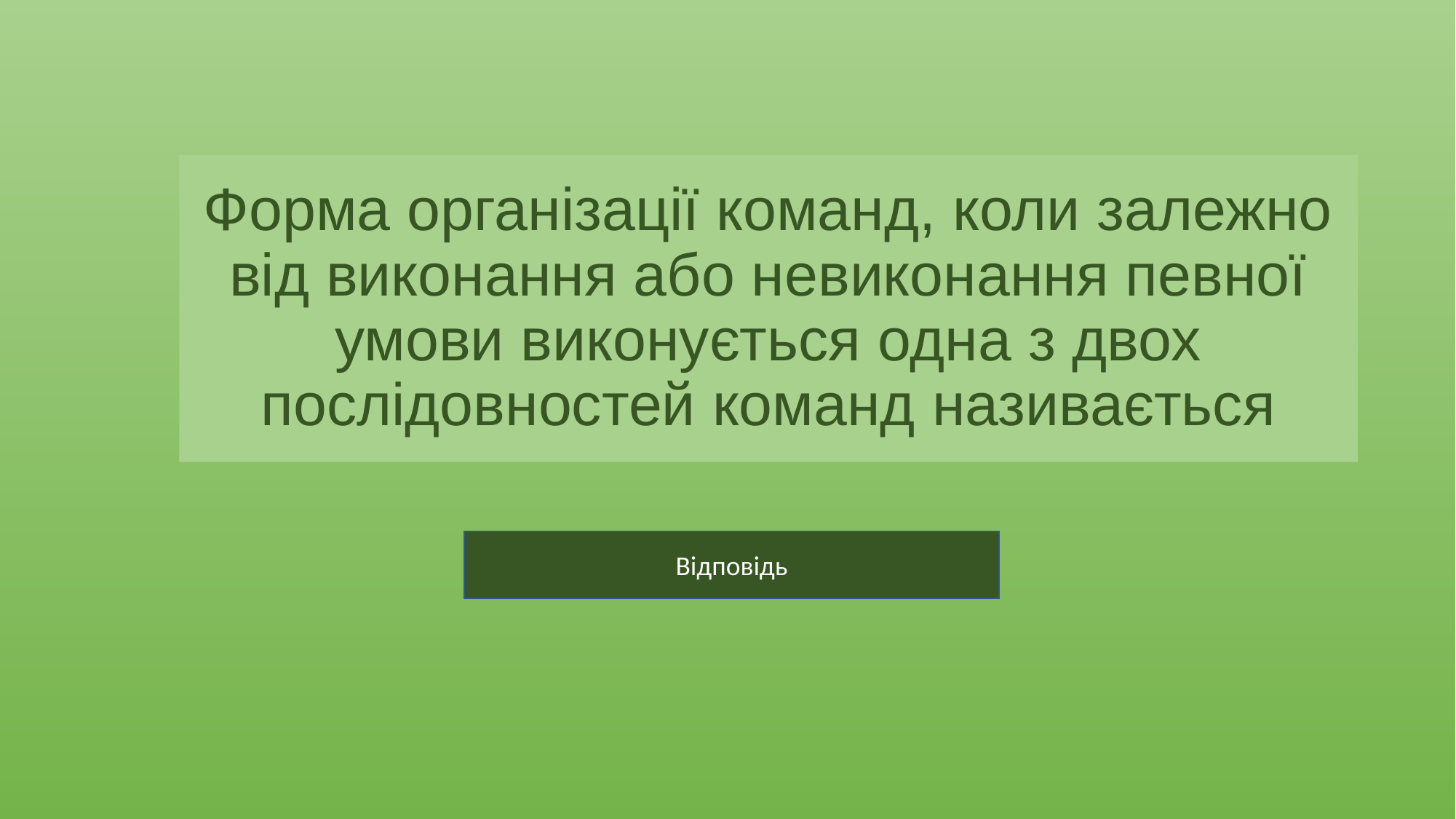

# Форма організації команд, коли залежно від виконання або невиконання певної умови виконується одна з двох послідовностей команд називається